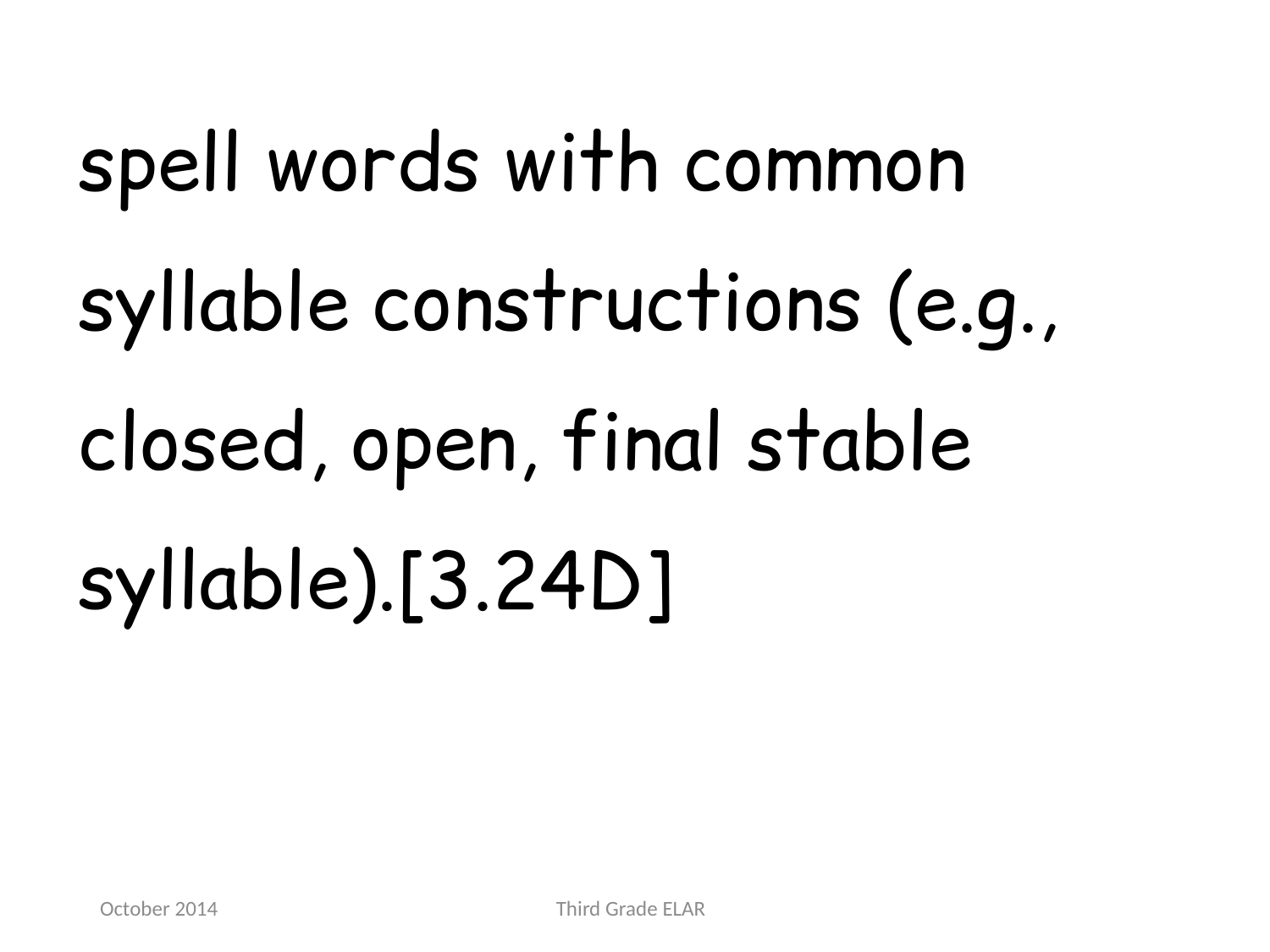

spell words with common syllable constructions (e.g., closed, open, final stable syllable).[3.24D]
October 2014
Third Grade ELAR